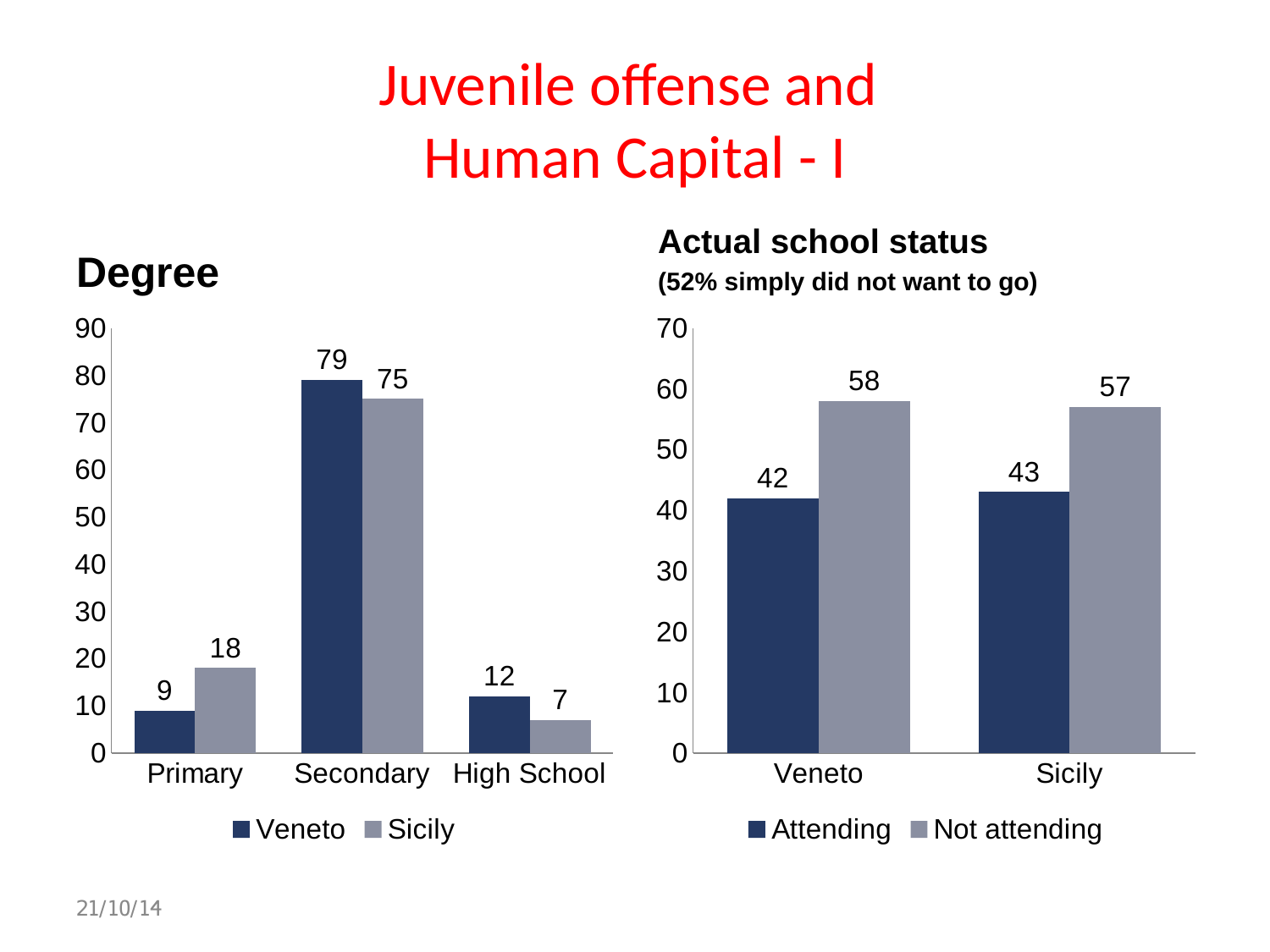

# Juvenile offense and Human Capital - I
Degree
Actual school status
(52% simply did not want to go)

### Chart

| Category | Veneto | Sicily |
|---|---|---|
| Primary | 9.0 | 18.0 |
| Secondary | 79.0 | 75.0 |
| High School | 12.0 | 7.0 |

### Chart

| Category | Attending | Not attending |
|---|---|---|
| Veneto | 42.0 | 58.0 |
| Sicily | 43.0 | 57.0 |
21/10/14